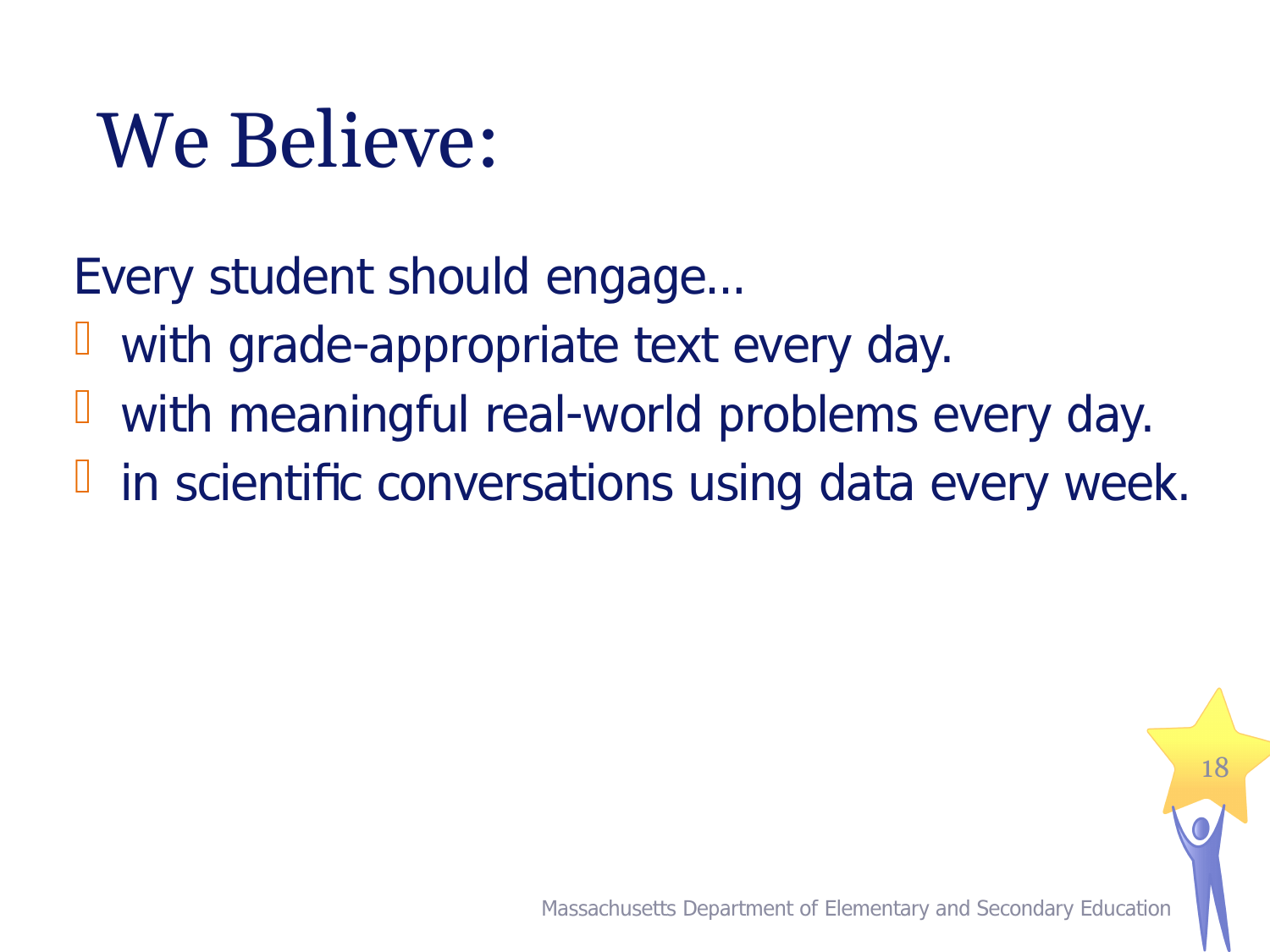

# We Believe:
Every student should engage…
with grade-appropriate text every day.
with meaningful real-world problems every day.
in scientific conversations using data every week.

18
Massachusetts Department of Elementary and Secondary Education